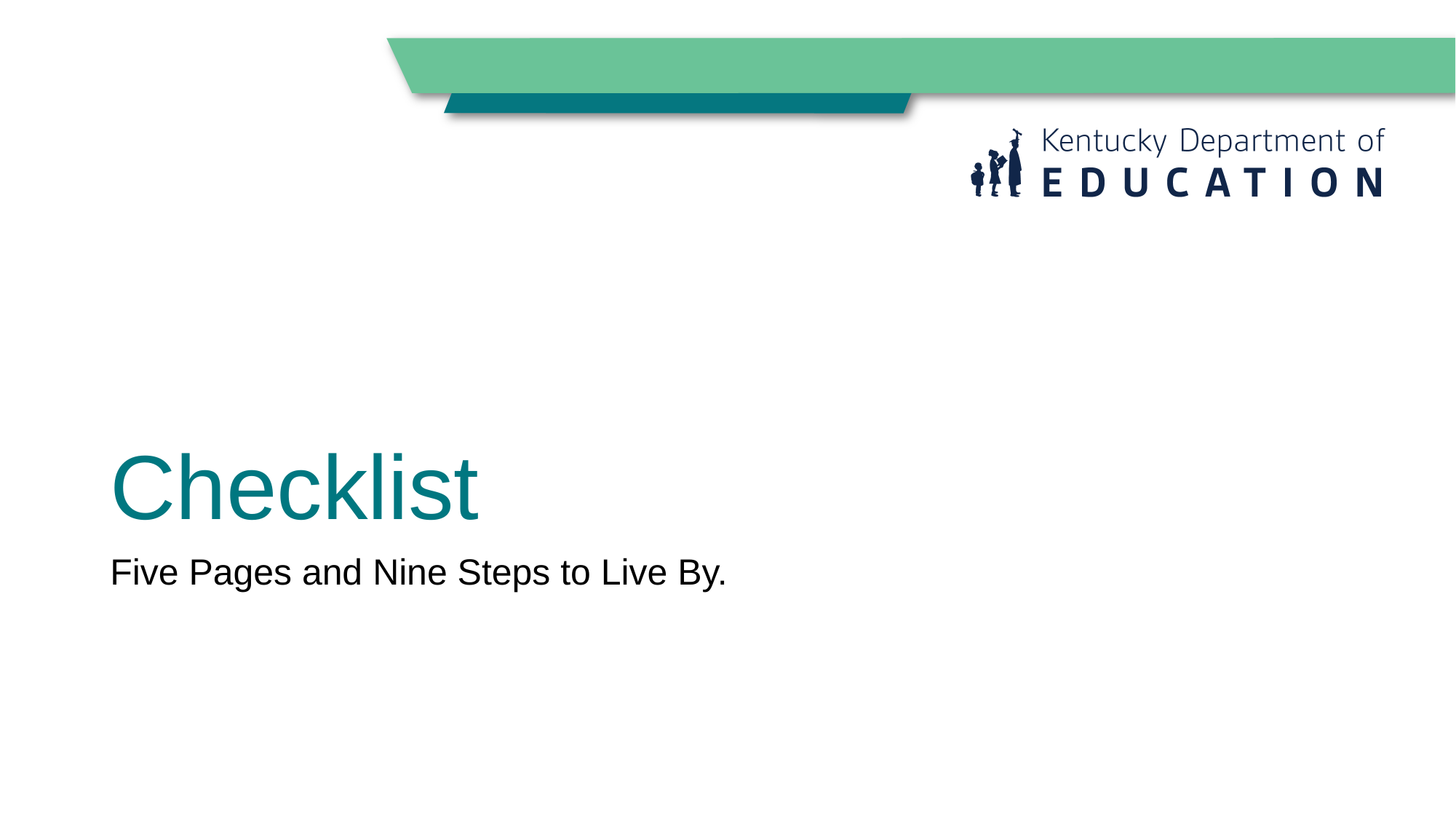

# Checklist
Five Pages and Nine Steps to Live By.